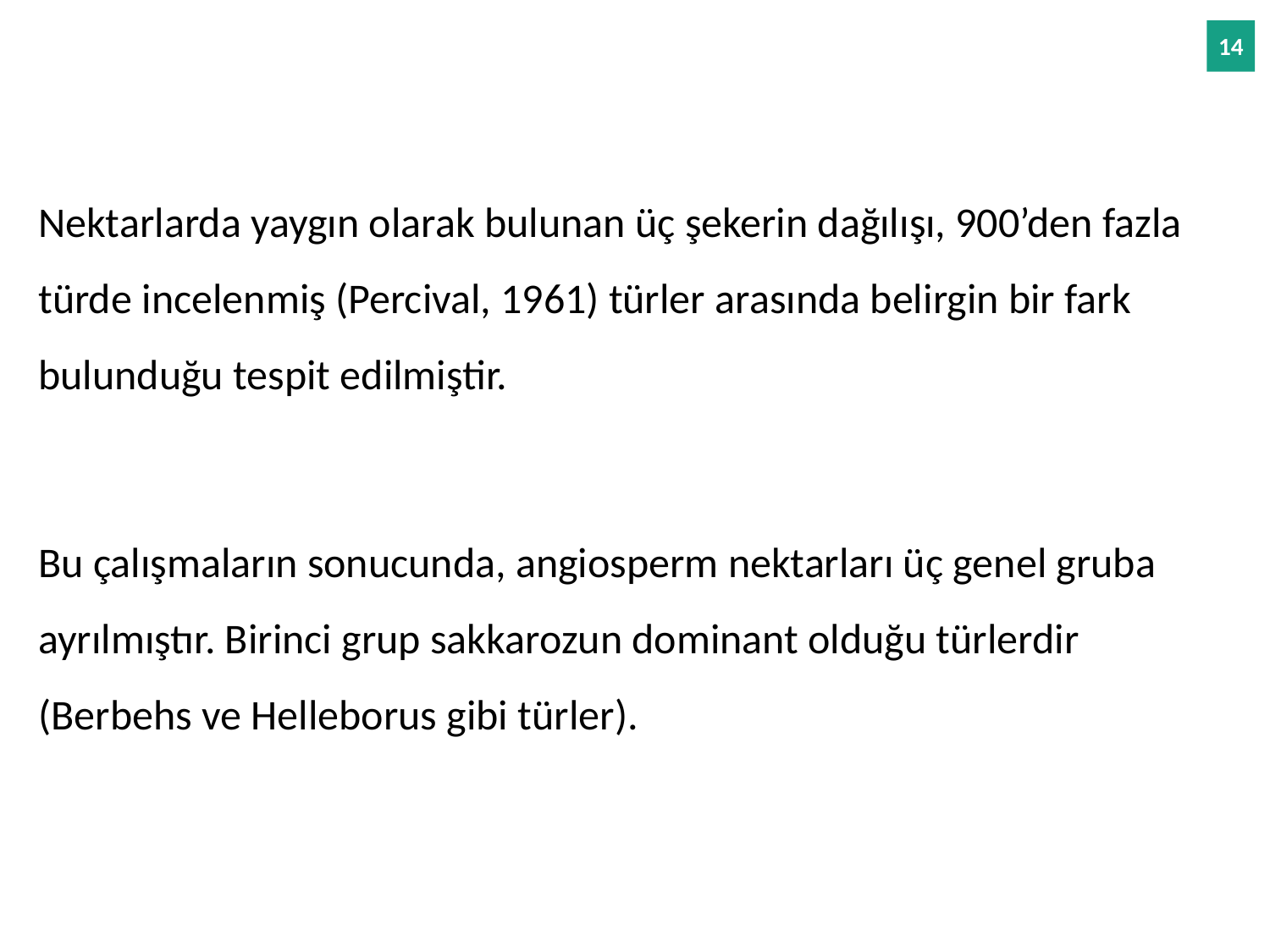

Nektarlarda yaygın olarak bulunan üç şekerin dağılışı, 900’den fazla türde incelenmiş (Percival, 1961) türler arasında belirgin bir fark bulunduğu tespit edilmiştir.

Bu çalışmaların sonucunda, angiosperm nektarları üç genel gruba ayrılmıştır. Birinci grup sakkarozun dominant olduğu türlerdir (Berbehs ve Helleborus gibi türler).